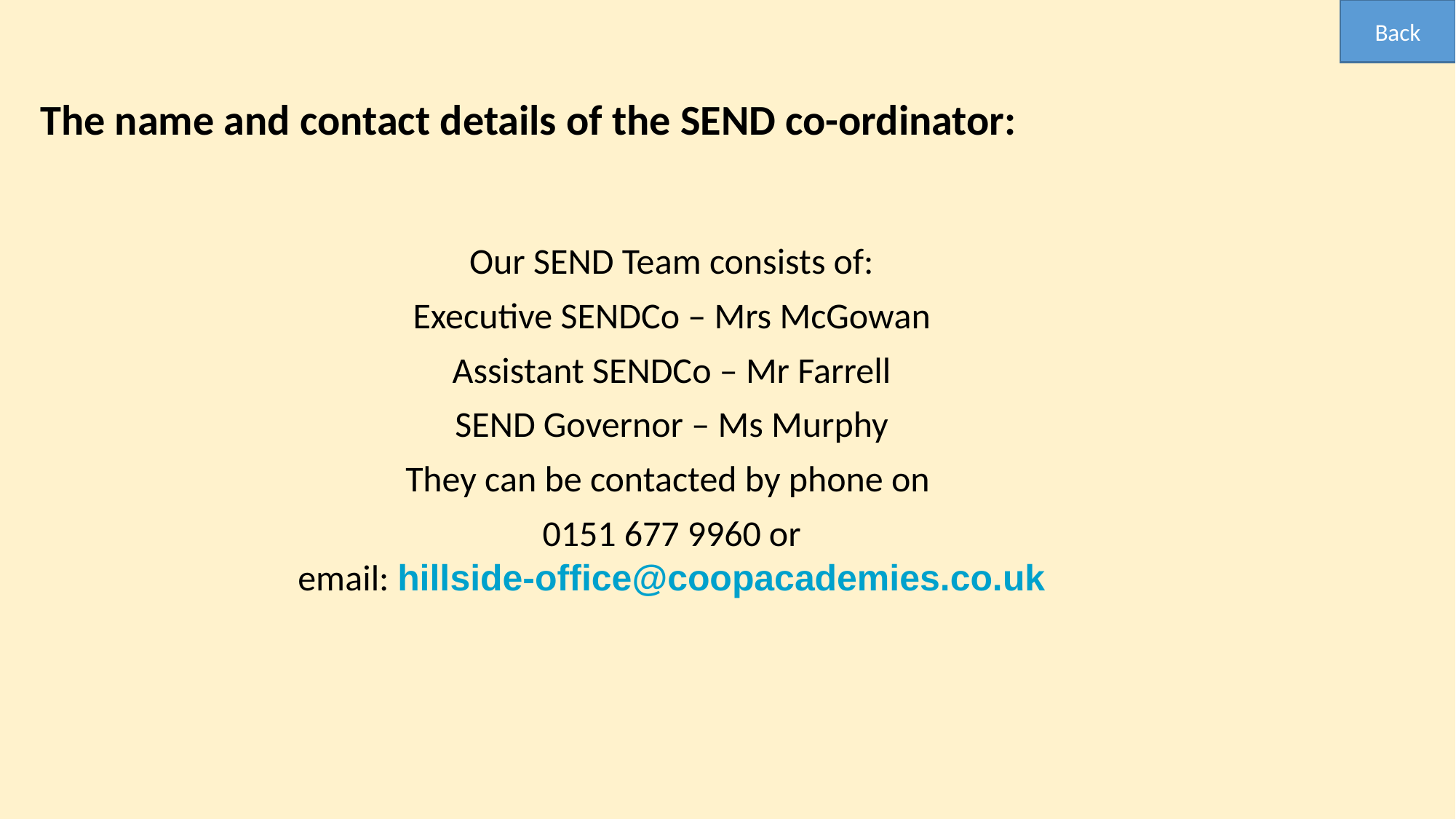

Back
The name and contact details of the SEND co-ordinator:
Our SEND Team consists of:
Executive SENDCo – Mrs McGowan
Assistant SENDCo – Mr Farrell
SEND Governor – Ms Murphy
They can be contacted by phone on
0151 677 9960 or
email: hillside-office@coopacademies.co.uk